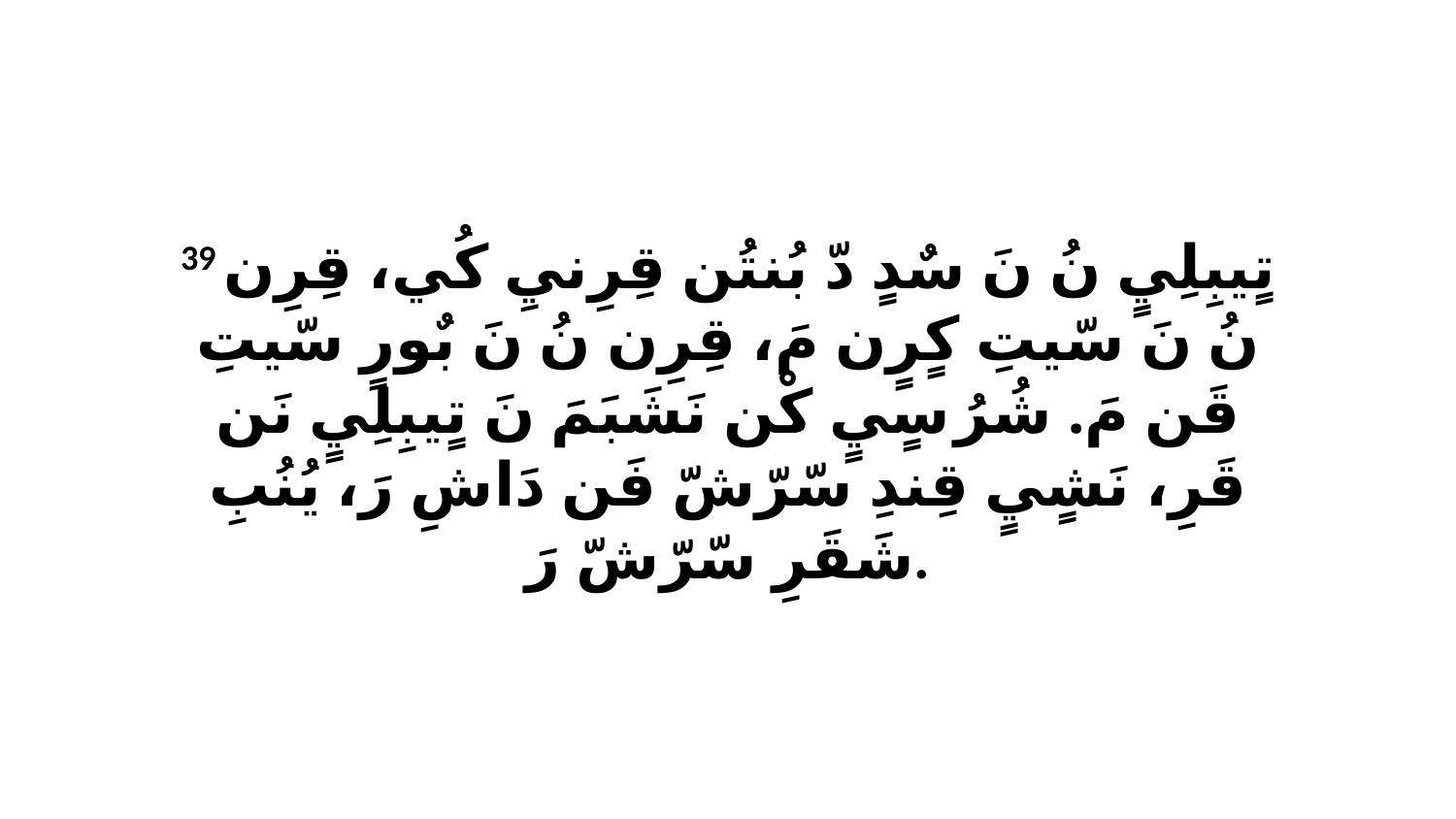

39 تٍيبِلِيٍ نُ نَ سٌدٍ دّ بُنتُن قِرِنيِ كُي، قِرِن نُ نَ سّيتِ كٍرٍن مَ، قِرِن نُ نَ بٌورٍ سّيتِ قَن مَ. شُرُ سٍيٍ كْن نَشَبَمَ نَ تٍيبِلِيٍ نَن قَرِ، نَشٍيٍ قِندِ سّرّشّ فَن دَاشِ رَ، يُنُبِ شَقَرِ سّرّشّ رَ.